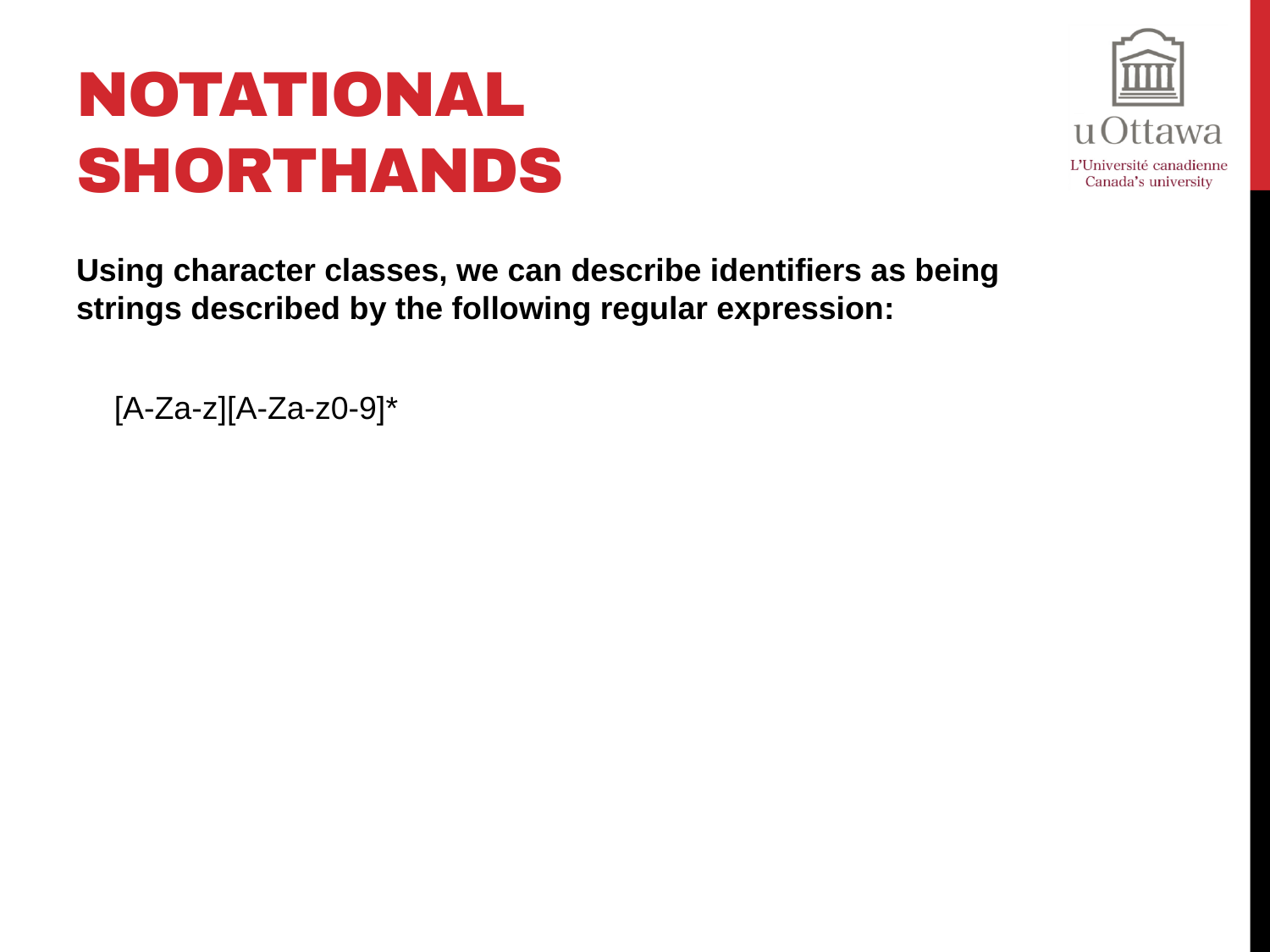

# Notational Shorthands
Using character classes, we can describe identifiers as being strings described by the following regular expression:

[A-Za-z][A-Za-z0-9]*